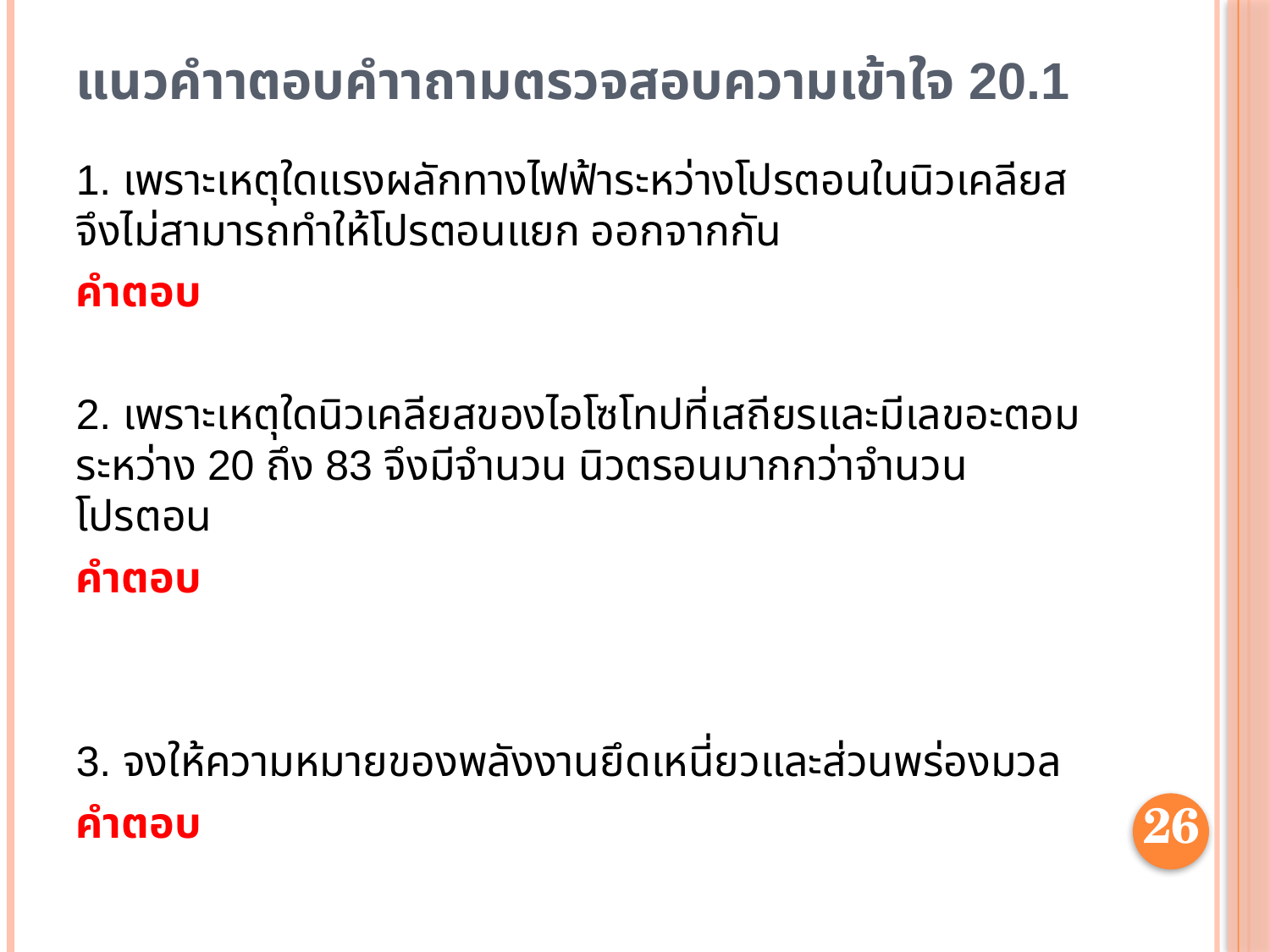

# แนวคำาตอบคำาถามตรวจสอบความเข้าใจ 20.1
1. เพราะเหตุใดแรงผลักทางไฟฟ้าระหว่างโปรตอนในนิวเคลียสจึงไม่สามารถทำให้โปรตอนแยก ออกจากกัน
คำตอบ

2. เพราะเหตุใดนิวเคลียสของไอโซโทปที่เสถียรและมีเลขอะตอมระหว่าง 20 ถึง 83 จึงมีจำนวน นิวตรอนมากกว่าจำนวนโปรตอน
คำตอบ

3. จงให้ความหมายของพลังงานยึดเหนี่ยวและส่วนพร่องมวล
คำตอบ
26